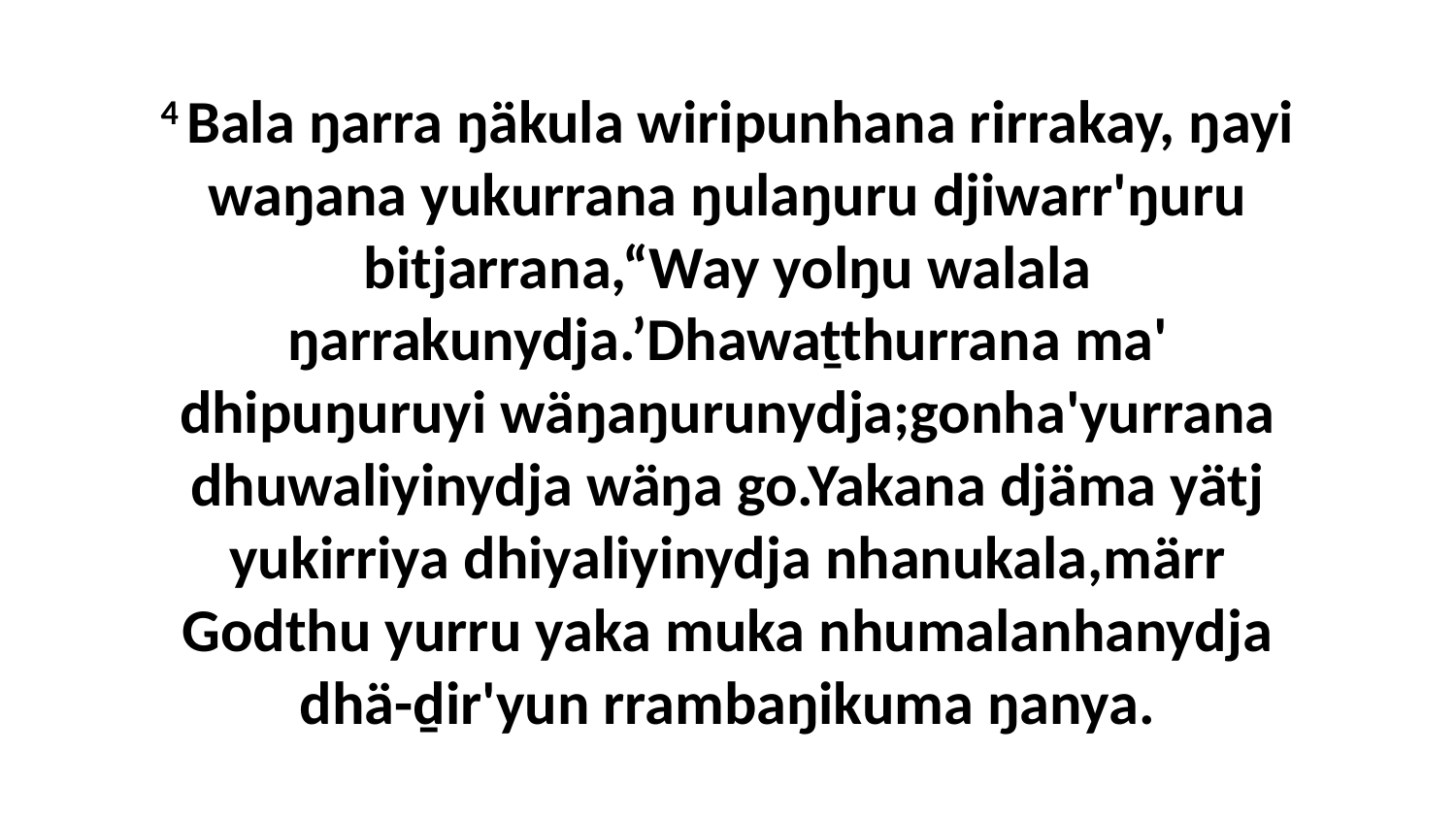

4 Bala ŋarra ŋäkula wiripunhana rirrakay, ŋayi waŋana yukurrana ŋulaŋuru djiwarr'ŋuru bitjarrana,“Way yolŋu walala ŋarrakunydja.’Dhawaṯthurrana ma' dhipuŋuruyi wäŋaŋurunydja;gonha'yurrana dhuwaliyinydja wäŋa go.Yakana djäma yätj yukirriya dhiyaliyinydja nhanukala,märr Godthu yurru yaka muka nhumalanhanydja dhä-ḏir'yun rrambaŋikuma ŋanya.